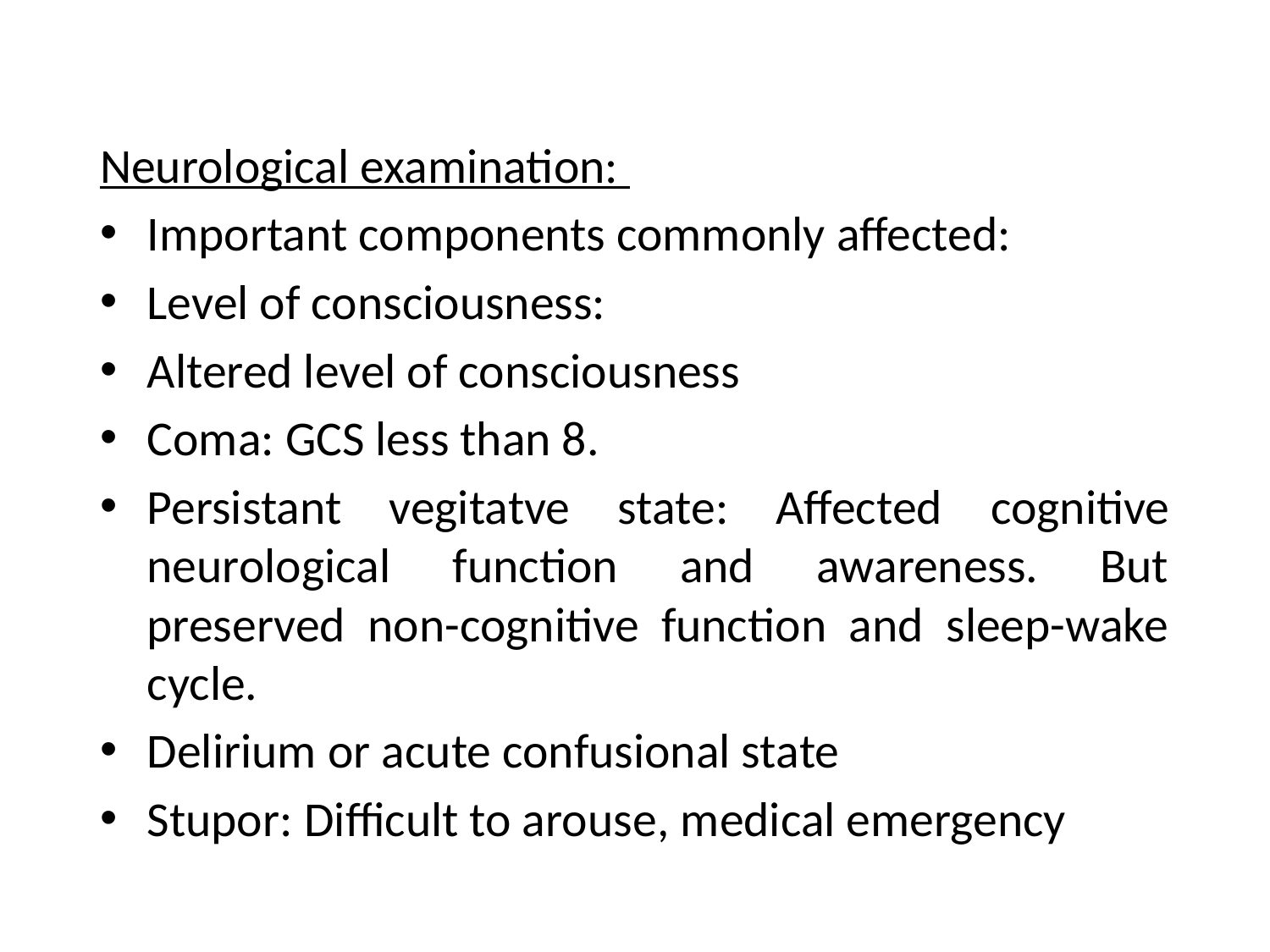

Neurological examination:
Important components commonly affected:
Level of consciousness:
Altered level of consciousness
Coma: GCS less than 8.
Persistant vegitatve state: Affected cognitive neurological function and awareness. But preserved non-cognitive function and sleep-wake cycle.
Delirium or acute confusional state
Stupor: Difficult to arouse, medical emergency